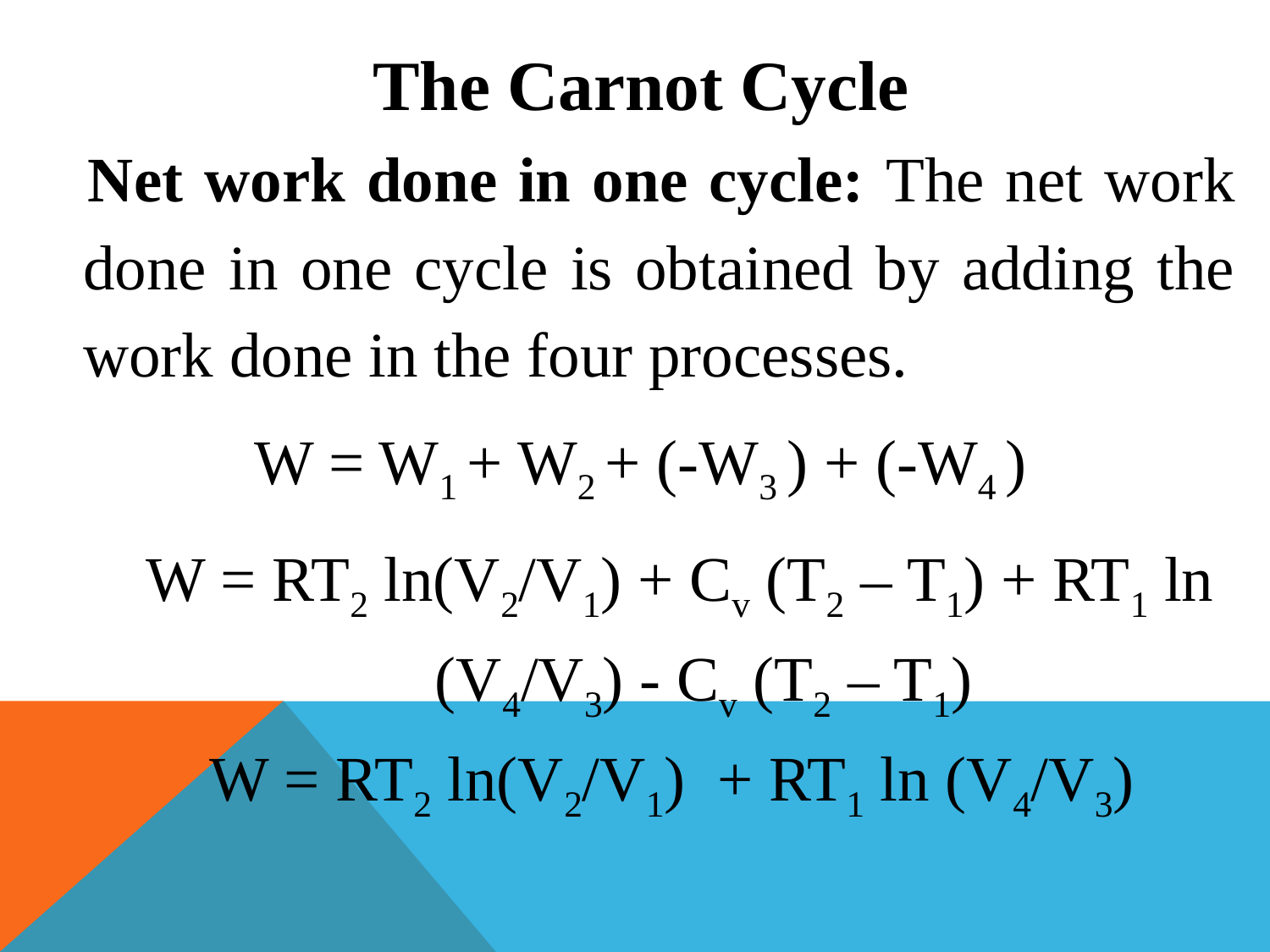

The Carnot Cycle
  Net work done in one cycle: The net work done in one cycle is obtained by adding the work done in the four processes.
W = W1 + W2 + (-W3 ) + (-W4 )
W = RT2 ln(V2/V1) + Cv (T2 – T1) + RT1 ln (V4/V3) - Cv (T2 – T1)
W = RT2 ln(V2/V1)  + RT1 ln (V4/V3)